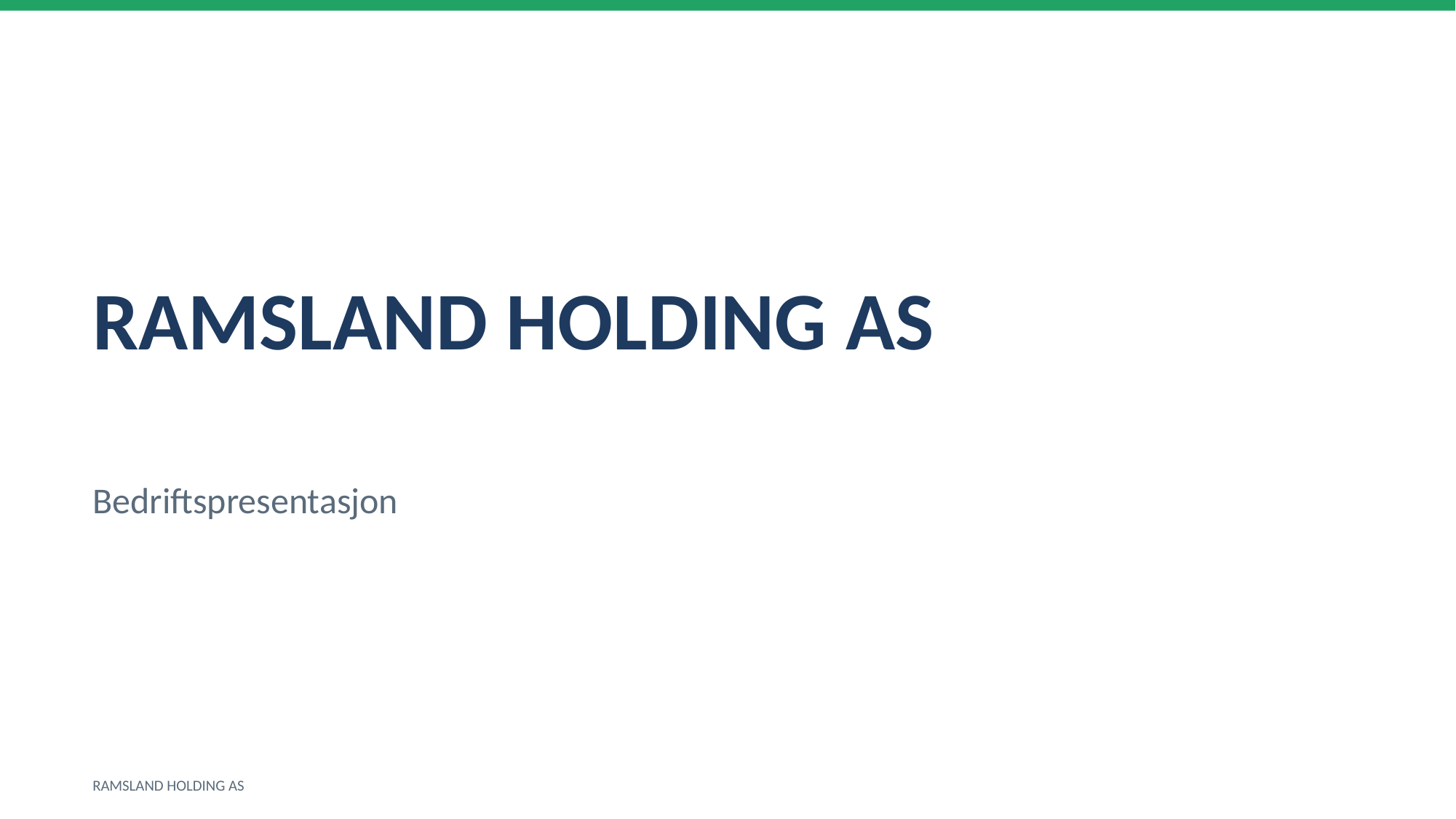

RAMSLAND HOLDING AS
Bedriftspresentasjon
RAMSLAND HOLDING AS